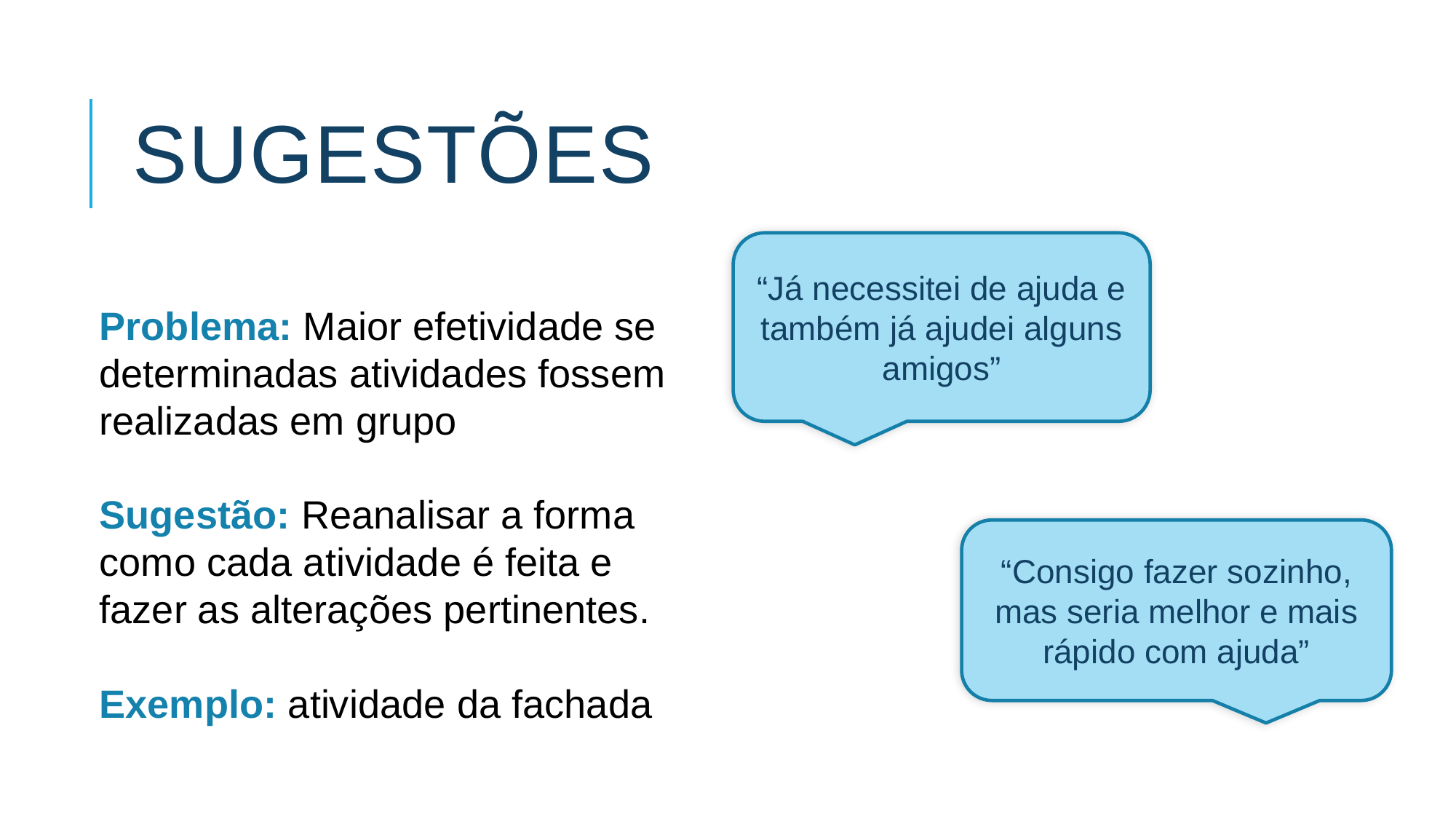

# Sugestões
“Já necessitei de ajuda e também já ajudei alguns amigos”
Problema: Maior efetividade se determinadas atividades fossem realizadas em grupo

Sugestão: Reanalisar a forma como cada atividade é feita e fazer as alterações pertinentes.

Exemplo: atividade da fachada

“Consigo fazer sozinho, mas seria melhor e mais rápido com ajuda”